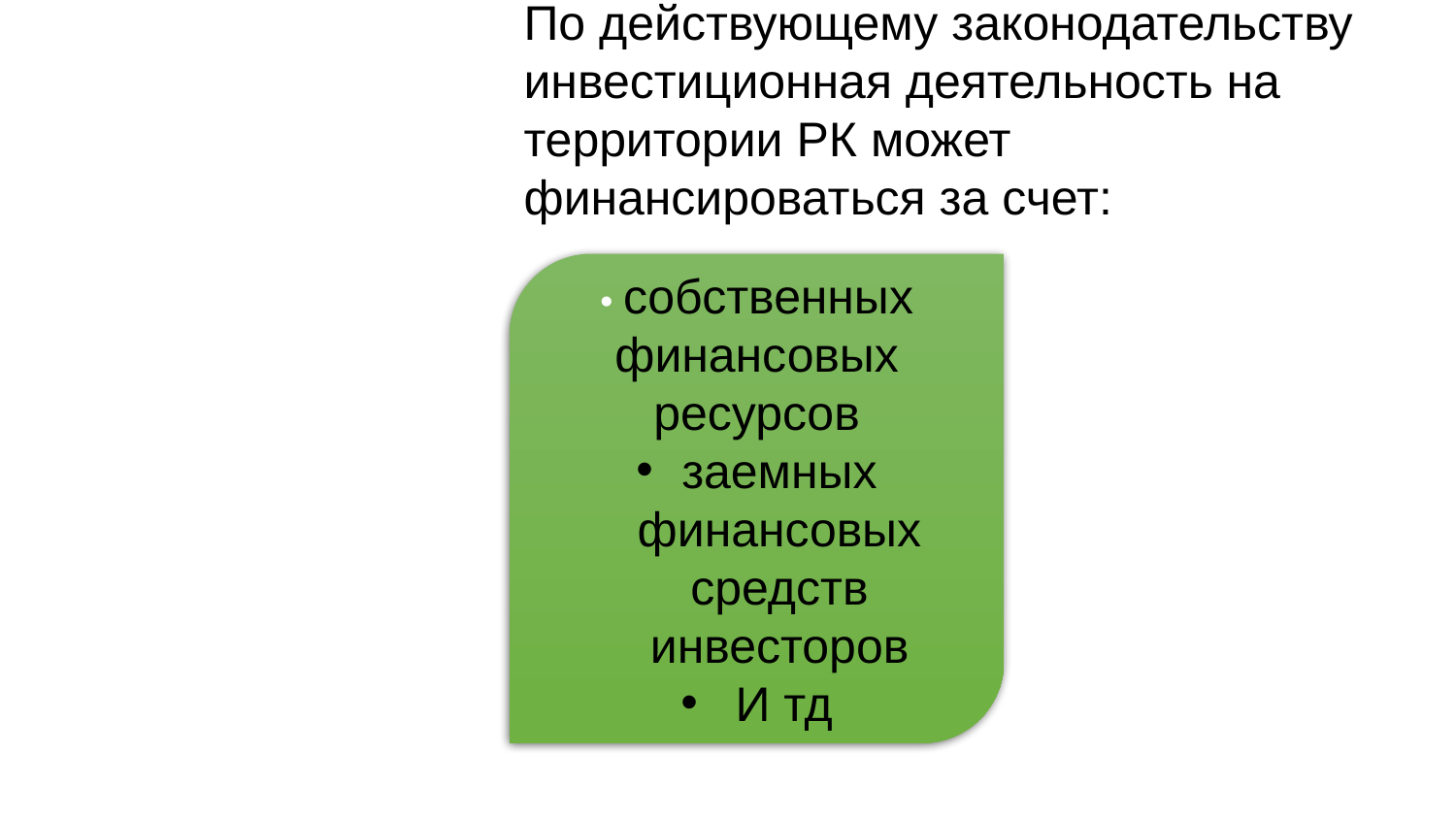

По действующему законодательству инвестиционная деятельность на территории РК может финансироваться за счет:
• собственных финансовых ресурсов
заемных финансовых средств инвесторов
И тд